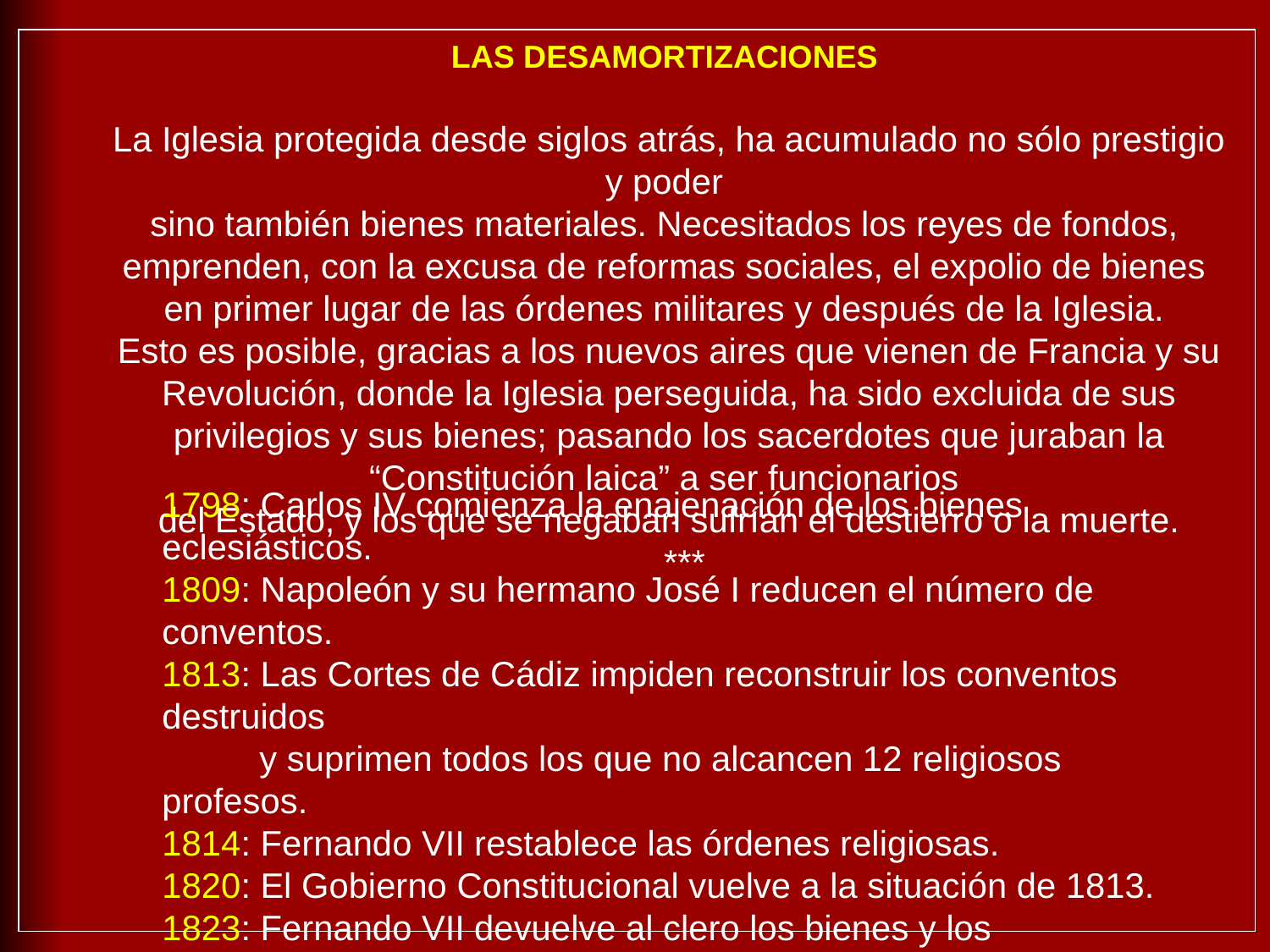

LAS DESAMORTIZACIONES

La Iglesia protegida desde siglos atrás, ha acumulado no sólo prestigio y poder
sino también bienes materiales. Necesitados los reyes de fondos,
emprenden, con la excusa de reformas sociales, el expolio de bienes
en primer lugar de las órdenes militares y después de la Iglesia.
Esto es posible, gracias a los nuevos aires que vienen de Francia y su Revolución, donde la Iglesia perseguida, ha sido excluida de sus privilegios y sus bienes; pasando los sacerdotes que juraban la “Constitución laica” a ser funcionarios
del Estado, y los que se negaban sufrían el destierro o la muerte.
                                                          ***
1798: Carlos IV comienza la enajenación de los bienes eclesiásticos.
1809: Napoleón y su hermano José I reducen el número de conventos.
1813: Las Cortes de Cádiz impiden reconstruir los conventos destruidos
          y suprimen todos los que no alcancen 12 religiosos profesos.
1814: Fernando VII restablece las órdenes religiosas.
1820: El Gobierno Constitucional vuelve a la situación de 1813.
1823: Fernando VII devuelve al clero los bienes y los conventos.
1836: Por el decreto de 19 de Febrero, Mendizábal, dispone la venta
          de bienes del clero, y la supresión de Conventos.
1855: Madóz con su ley de desamortización da el golpe definitivo.